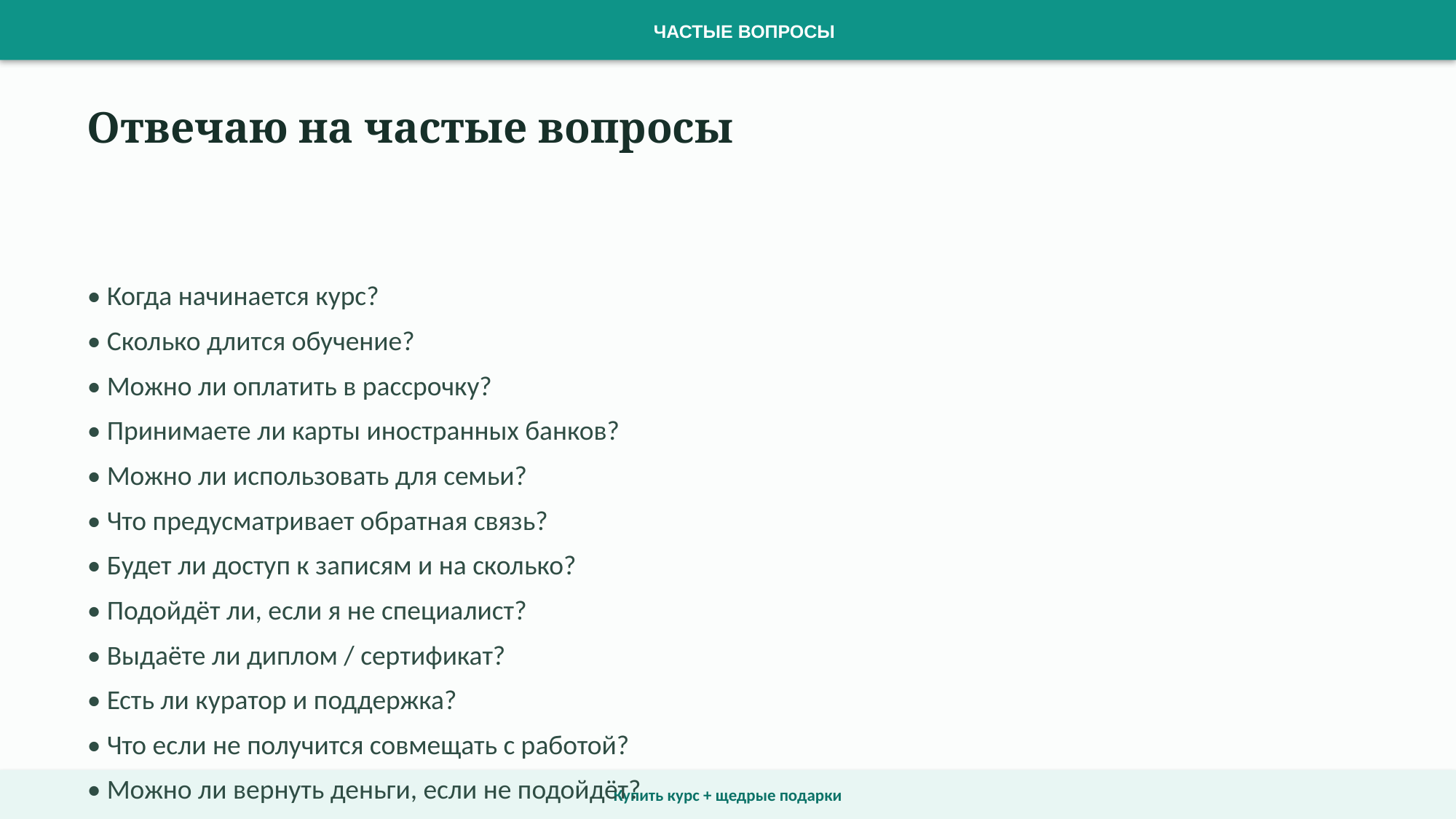

ЧАСТЫЕ ВОПРОСЫ
Отвечаю на частые вопросы
• Когда начинается курс?
• Сколько длится обучение?
• Можно ли оплатить в рассрочку?
• Принимаете ли карты иностранных банков?
• Можно ли использовать для семьи?
• Что предусматривает обратная связь?
• Будет ли доступ к записям и на сколько?
• Подойдёт ли, если я не специалист?
• Выдаёте ли диплом / сертификат?
• Есть ли куратор и поддержка?
• Что если не получится совмещать с работой?
• Можно ли вернуть деньги, если не подойдёт?
Купить курс + щедрые подарки